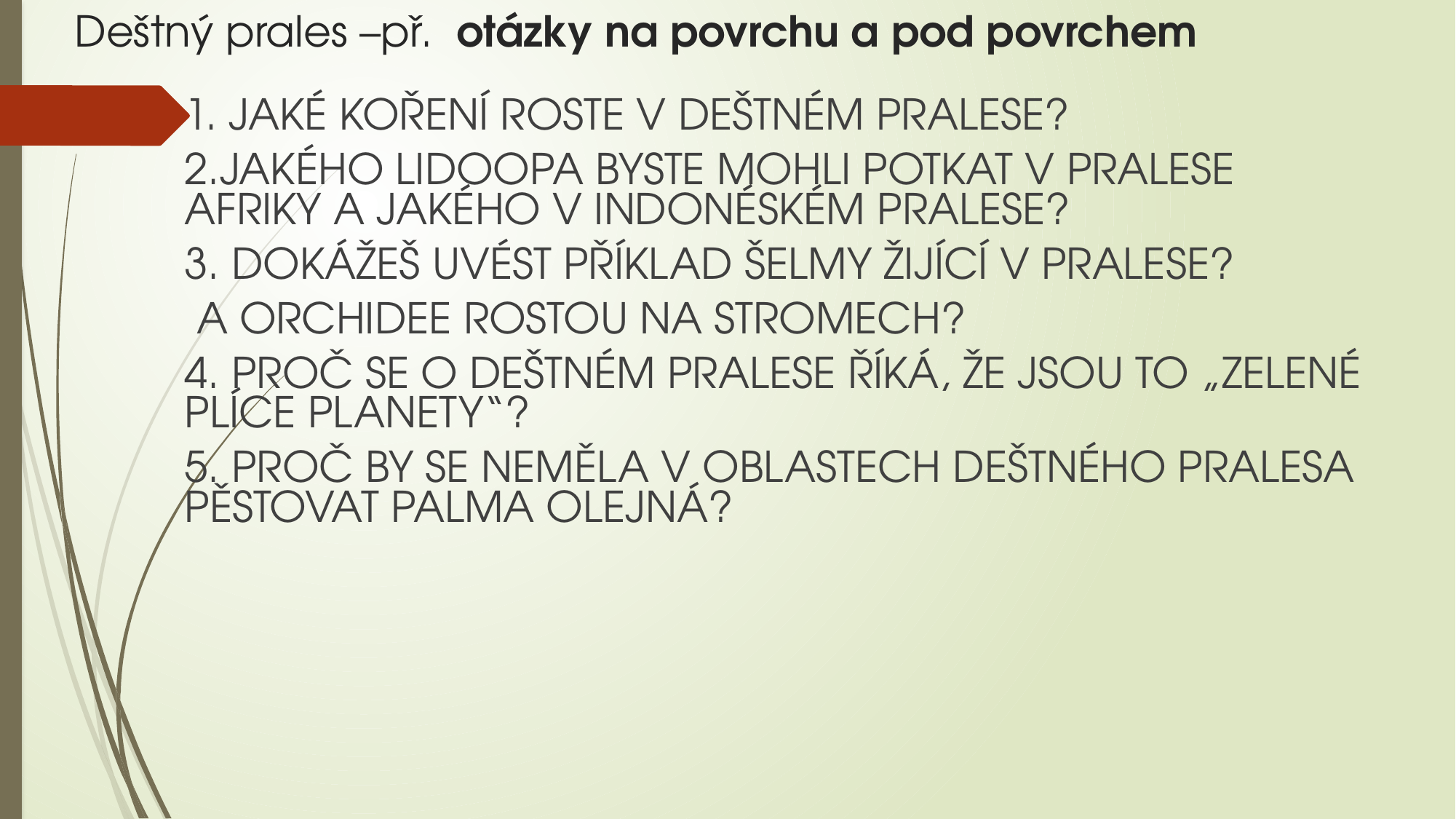

# Deštný prales –př.  otázky na povrchu a pod povrchem
1. JAKÉ KOŘENÍ ROSTE V DEŠTNÉM PRALESE?
2.JAKÉHO LIDOOPA BYSTE MOHLI POTKAT V PRALESE AFRIKY A JAKÉHO V INDONÉSKÉM PRALESE?
3. DOKÁŽEŠ UVÉST PŘÍKLAD ŠELMY ŽIJÍCÍ V PRALESE?
 A ORCHIDEE ROSTOU NA STROMECH?
4. PROČ SE O DEŠTNÉM PRALESE ŘÍKÁ, ŽE JSOU TO „ZELENÉ PLÍCE PLANETY“?
5. PROČ BY SE NEMĚLA V OBLASTECH DEŠTNÉHO PRALESA PĚSTOVAT PALMA OLEJNÁ?